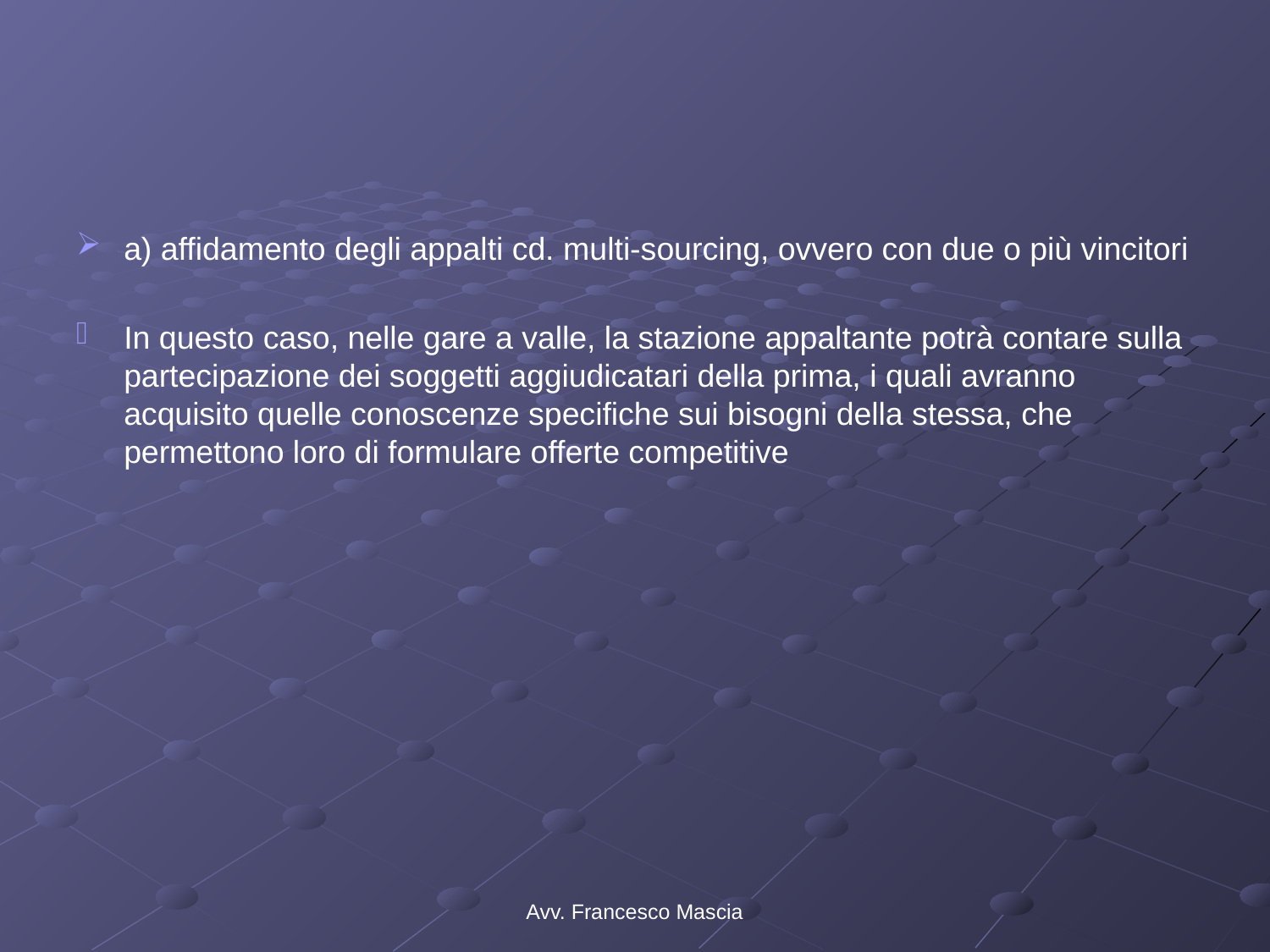

#
a) affidamento degli appalti cd. multi-sourcing, ovvero con due o più vincitori

In questo caso, nelle gare a valle, la stazione appaltante potrà contare sulla partecipazione dei soggetti aggiudicatari della prima, i quali avranno acquisito quelle conoscenze specifiche sui bisogni della stessa, che  permettono loro di formulare offerte competitive

Avv. Francesco Mascia